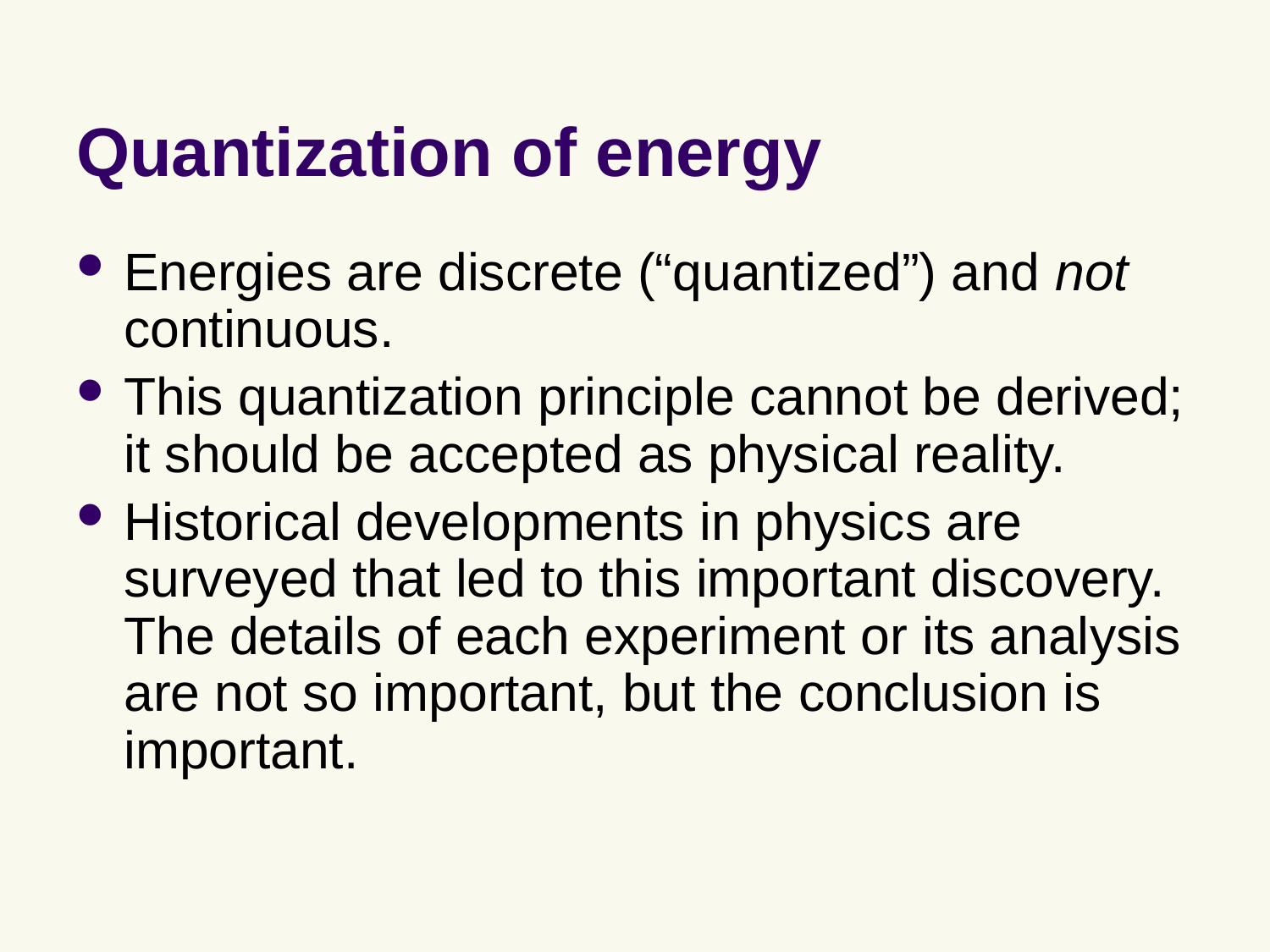

# Quantization of energy
Energies are discrete (“quantized”) and not continuous.
This quantization principle cannot be derived; it should be accepted as physical reality.
Historical developments in physics are surveyed that led to this important discovery. The details of each experiment or its analysis are not so important, but the conclusion is important.